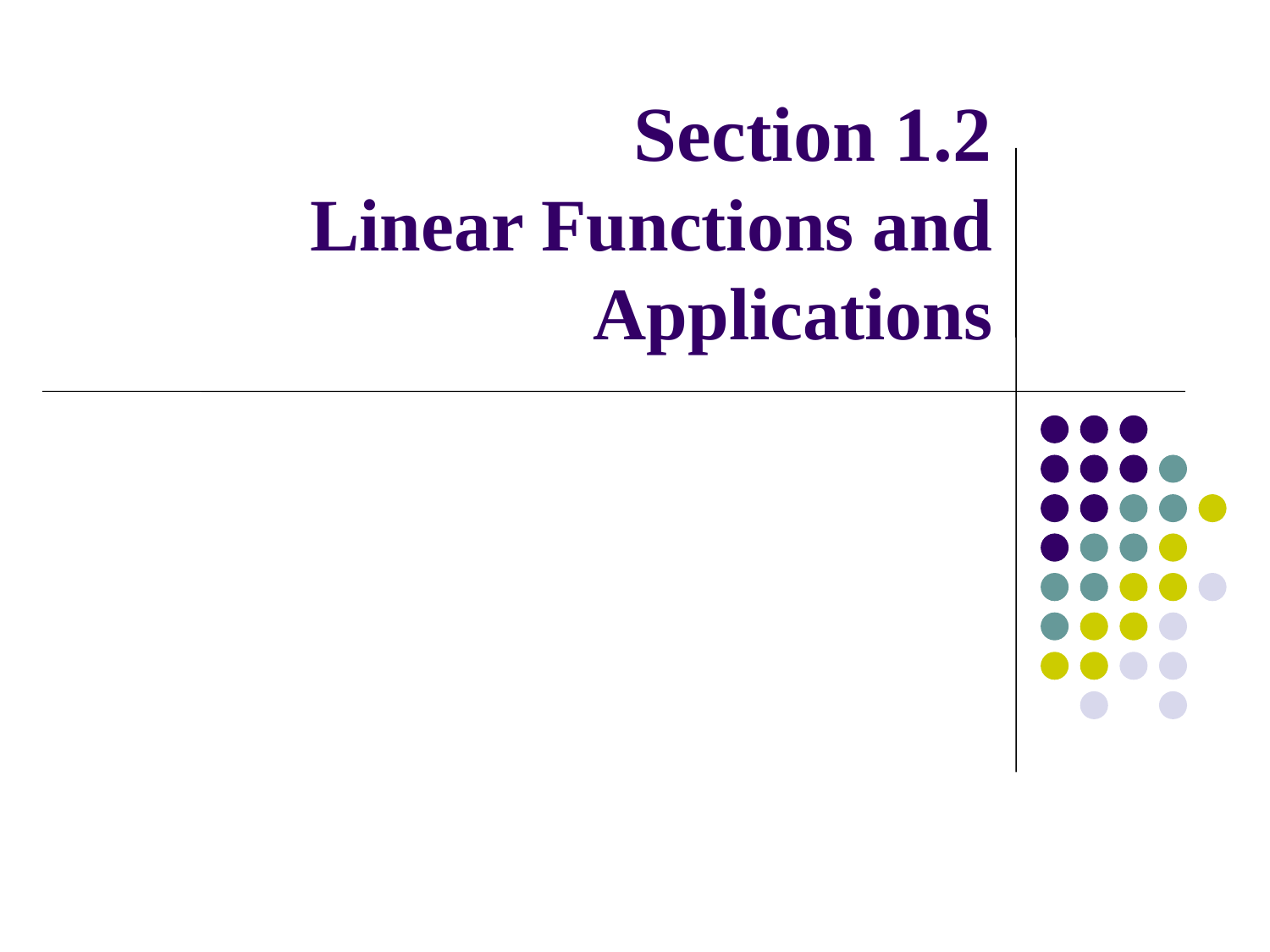

# Section 1.2 Linear Functions and Applications